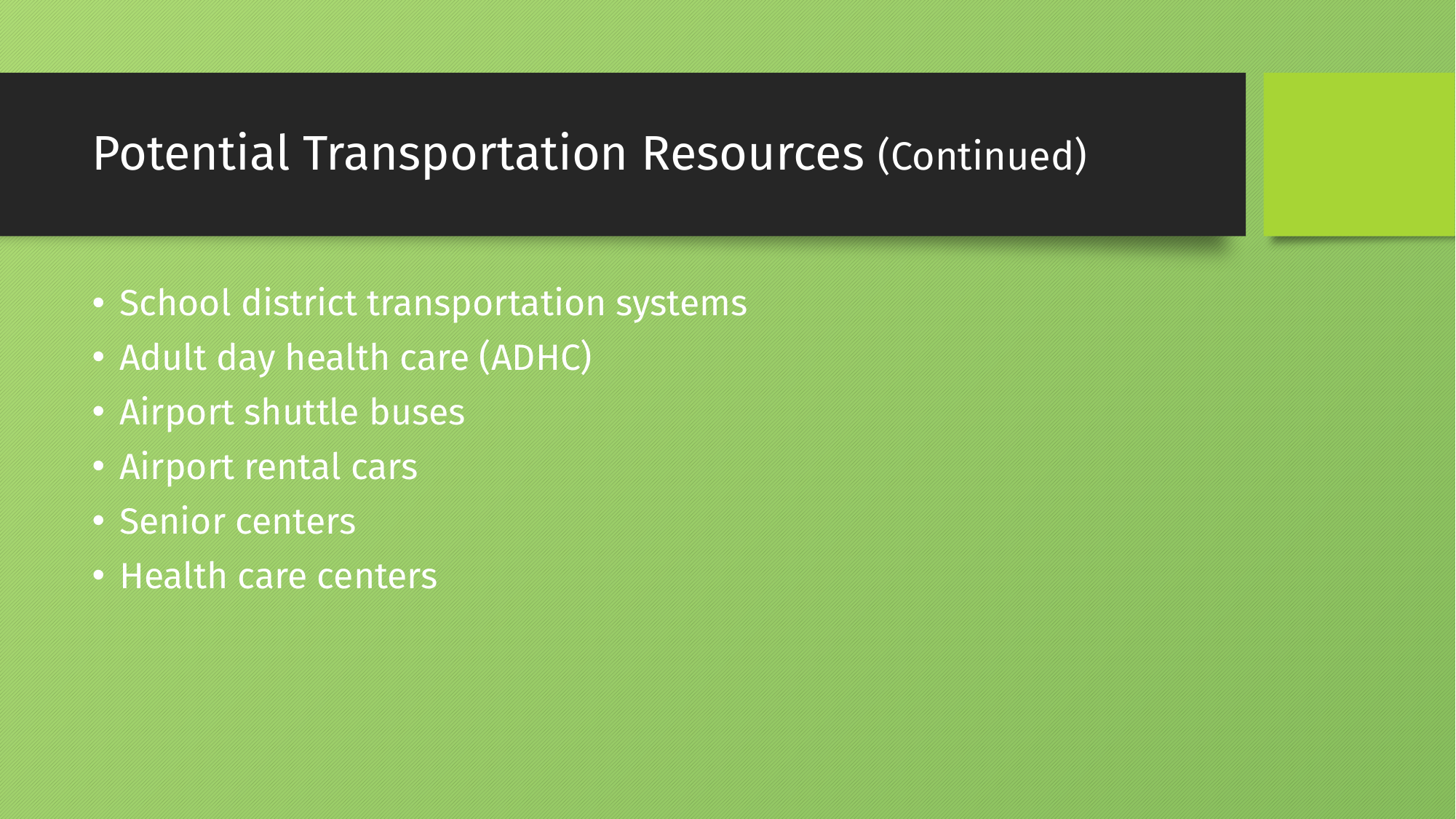

# Potential Transportation Resources (Continued)
School district transportation systems
Adult day health care (ADHC)
Airport shuttle buses
Airport rental cars
Senior centers
Health care centers